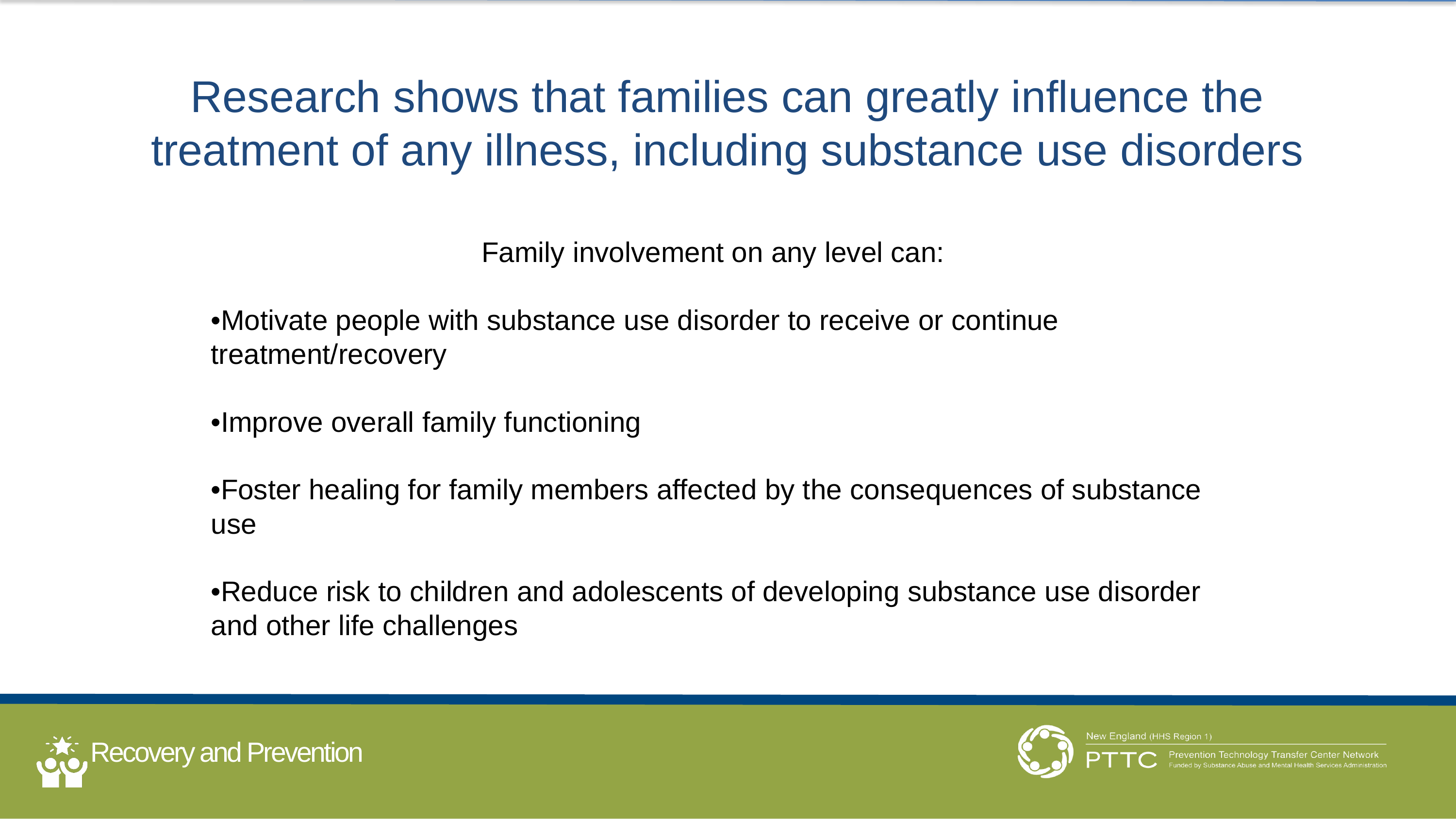

Family involvement on any level can:

•Motivate people with substance use disorder to receive or continue treatment/recovery

•Improve overall family functioning

•Foster healing for family members affected by the consequences of substance use

•Reduce risk to children and adolescents of developing substance use disorder and other life challenges

Research shows that families can greatly influence the treatment of any illness, including substance use disorders

alternative to suspension program
Recovery and Prevention